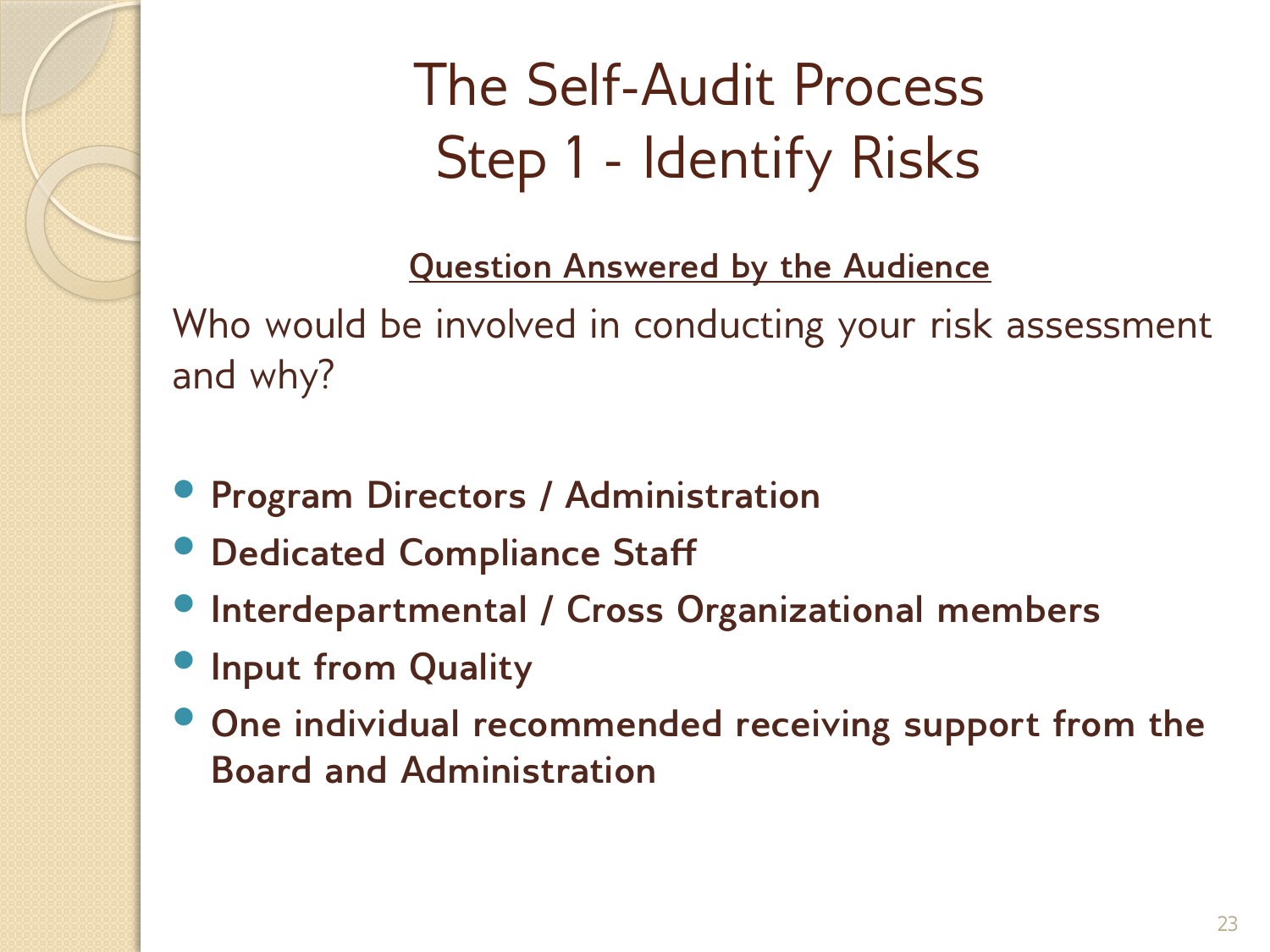

# The Self-Audit Process Step 1 - Identify Risks

Question Answered by the Audience
Who would be involved in conducting your risk assessment and why?

Program Directors / Administration
Dedicated Compliance Staff
Interdepartmental / Cross Organizational members
Input from Quality
One individual recommended receiving support from the Board and Administration
23